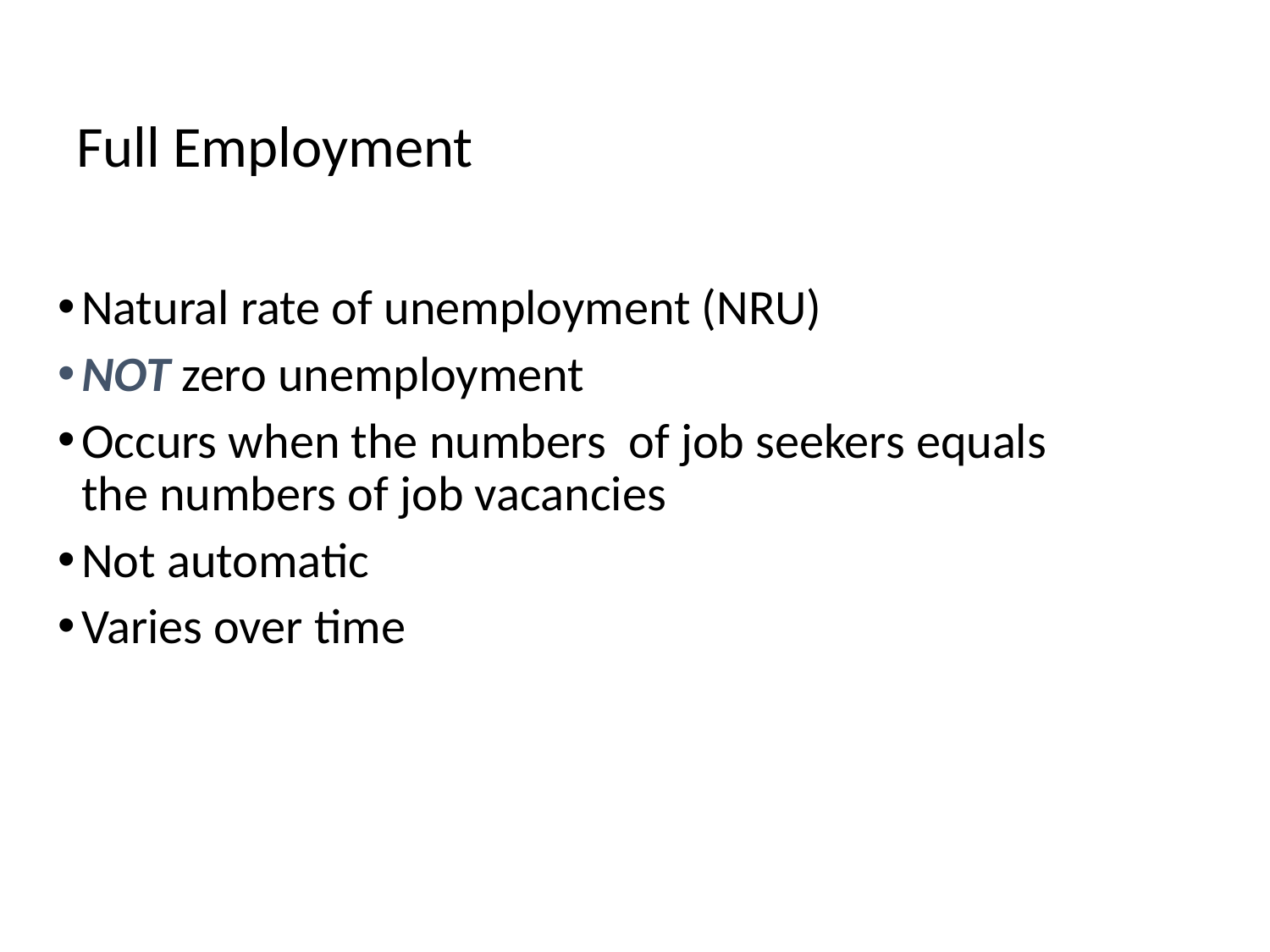

# Full Employment
Natural rate of unemployment (NRU)
NOT zero unemployment
Occurs when the numbers  of job seekers equals the numbers of job vacancies
Not automatic
Varies over time